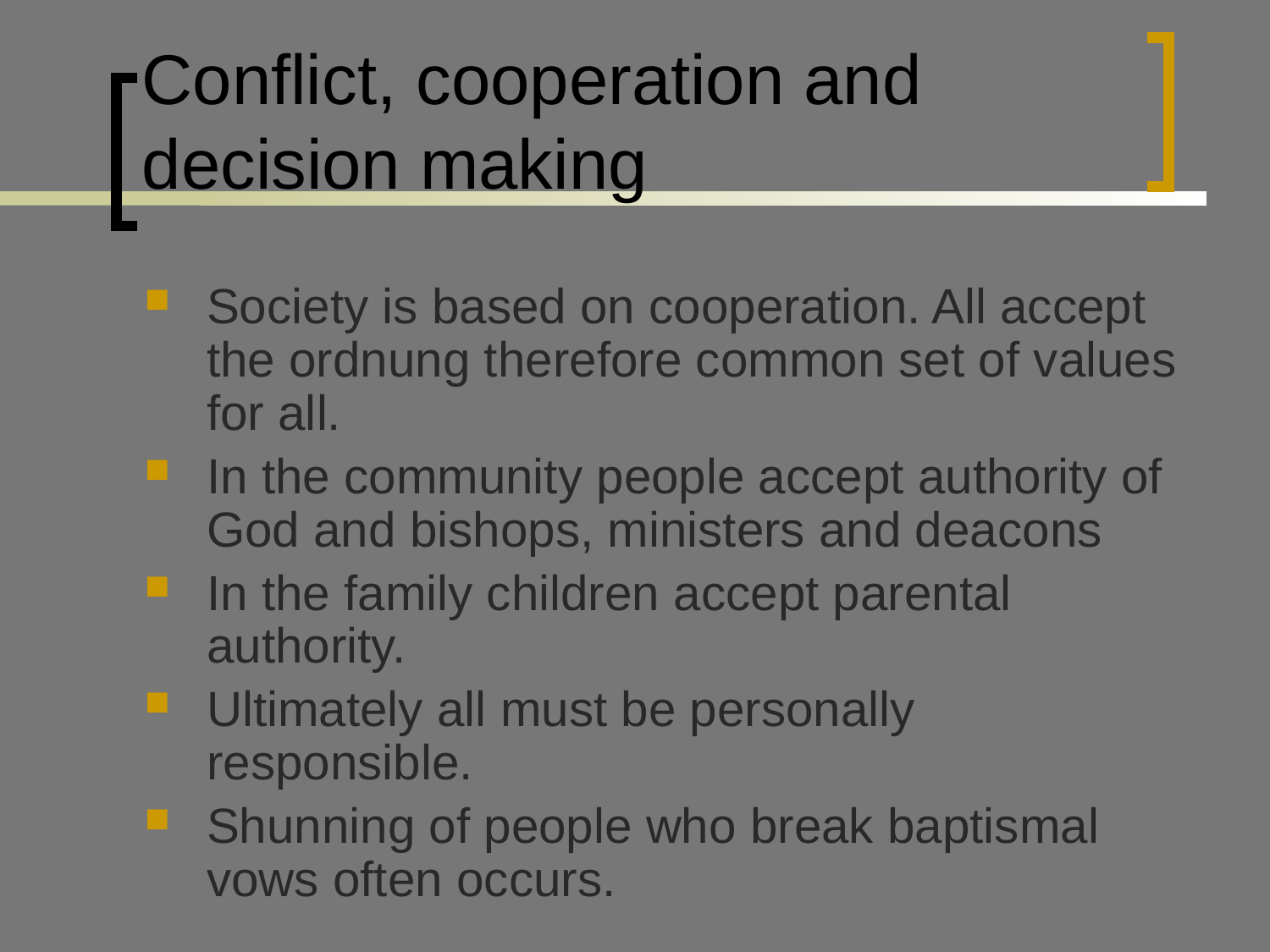

# Conflict, cooperation and decision making
Society is based on cooperation. All accept the ordnung therefore common set of values for all.
In the community people accept authority of God and bishops, ministers and deacons
In the family children accept parental authority.
Ultimately all must be personally responsible.
Shunning of people who break baptismal vows often occurs.